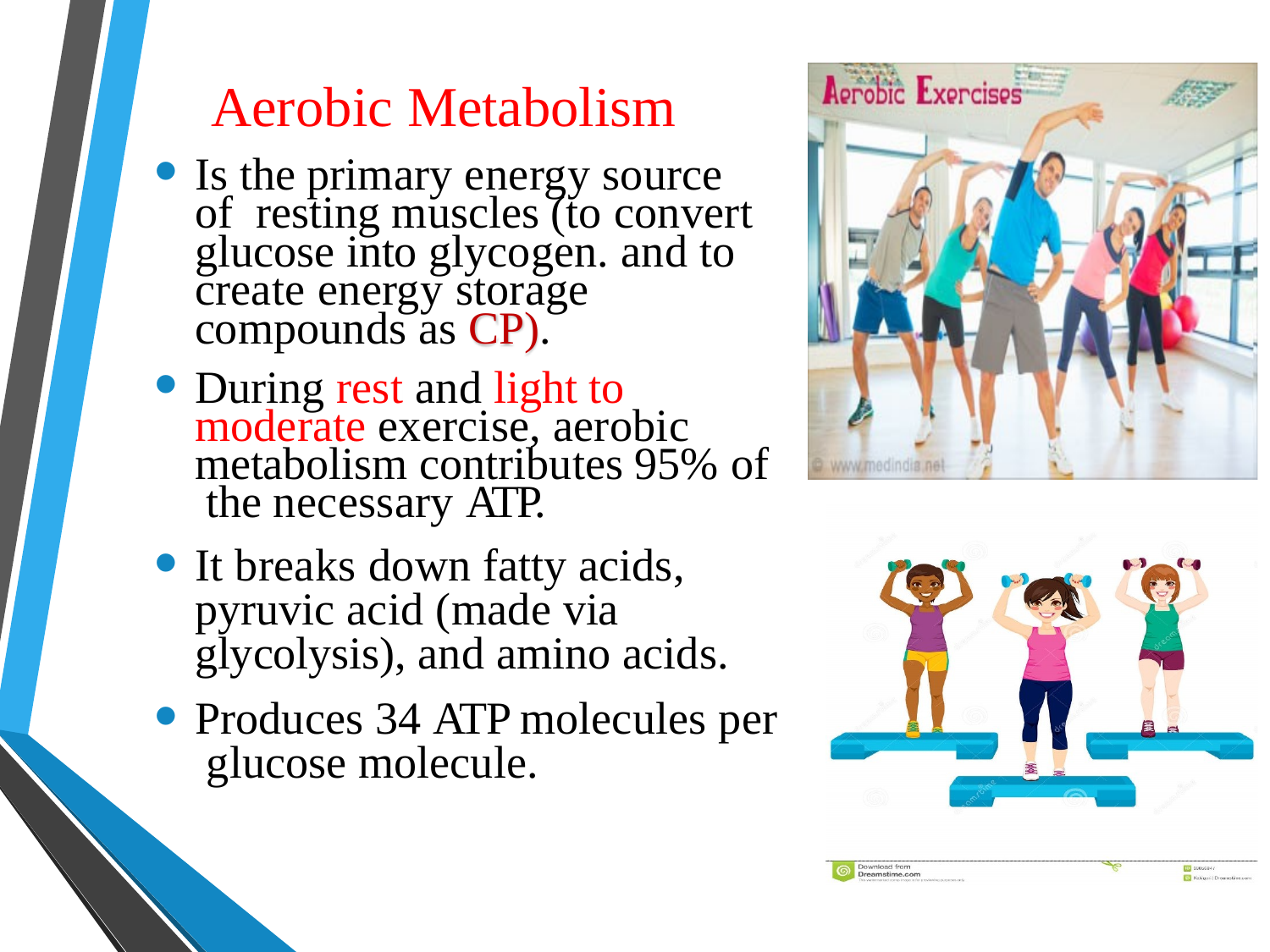

# Aerobic Metabolism

Is the primary energy source of  resting muscles (to convert  glucose into glycogen. and to  create energy storage  compounds as CP).
During rest and light to  moderate exercise, aerobic  metabolism contributes 95% of  the necessary ATP.
It breaks down fatty acids,  pyruvic acid (made via  glycolysis), and amino acids.
Produces 34 ATP molecules per  glucose molecule.